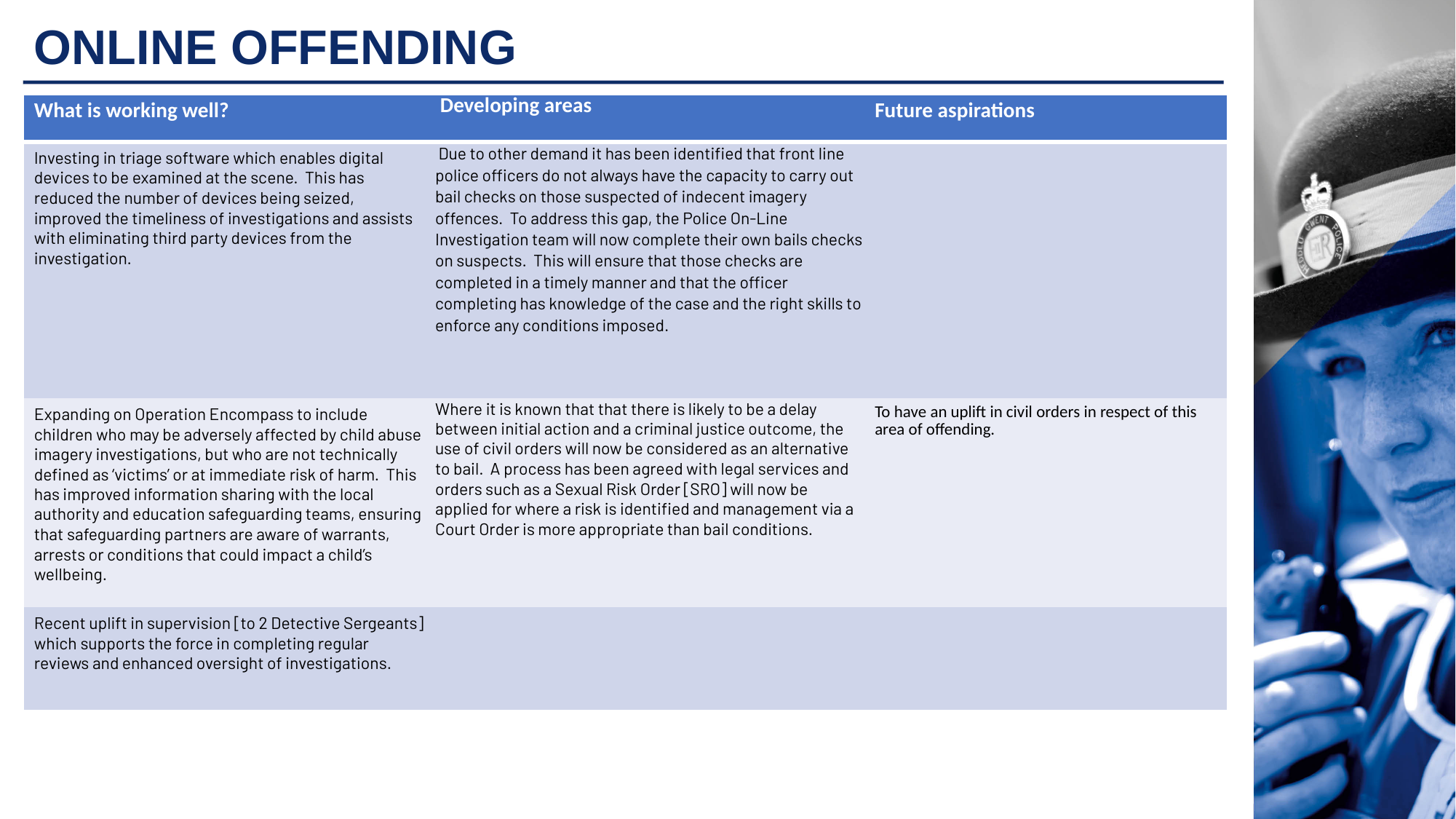

# ONLINE OFFENDING
| What is working well? | Developing areas | Future aspirations |
| --- | --- | --- |
| Investing in triage software which enables digital devices to be examined at the scene.  This has reduced the number of devices being seized, improved the timeliness of investigations and assists with eliminating third party devices from the investigation. | Due to other demand it has been identified that front line police officers do not always have the capacity to carry out bail checks on those suspected of indecent imagery offences.  To address this gap, the Police On-Line Investigation team will now complete their own bails checks on suspects.  This will ensure that those checks are completed in a timely manner and that the officer completing has knowledge of the case and the right skills to enforce any conditions imposed. |  |
| Expanding on Operation Encompass to include children who may be adversely affected by child abuse imagery investigations, but who are not technically defined as ‘victims’ or at immediate risk of harm.  This has improved information sharing with the local authority and education safeguarding teams, ensuring that safeguarding partners are aware of warrants, arrests or conditions that could impact a child’s wellbeing. | Where it is known that that there is likely to be a delay between initial action and a criminal justice outcome, the use of civil orders will now be considered as an alternative to bail.  A process has been agreed with legal services and orders such as a Sexual Risk Order [SRO] will now be applied for where a risk is identified and management via a Court Order is more appropriate than bail conditions. | To have an uplift in civil orders in respect of this area of offending. |
| Recent uplift in supervision [to 2 Detective Sergeants] which supports the force in completing regular reviews and enhanced oversight of investigations. |  |  |